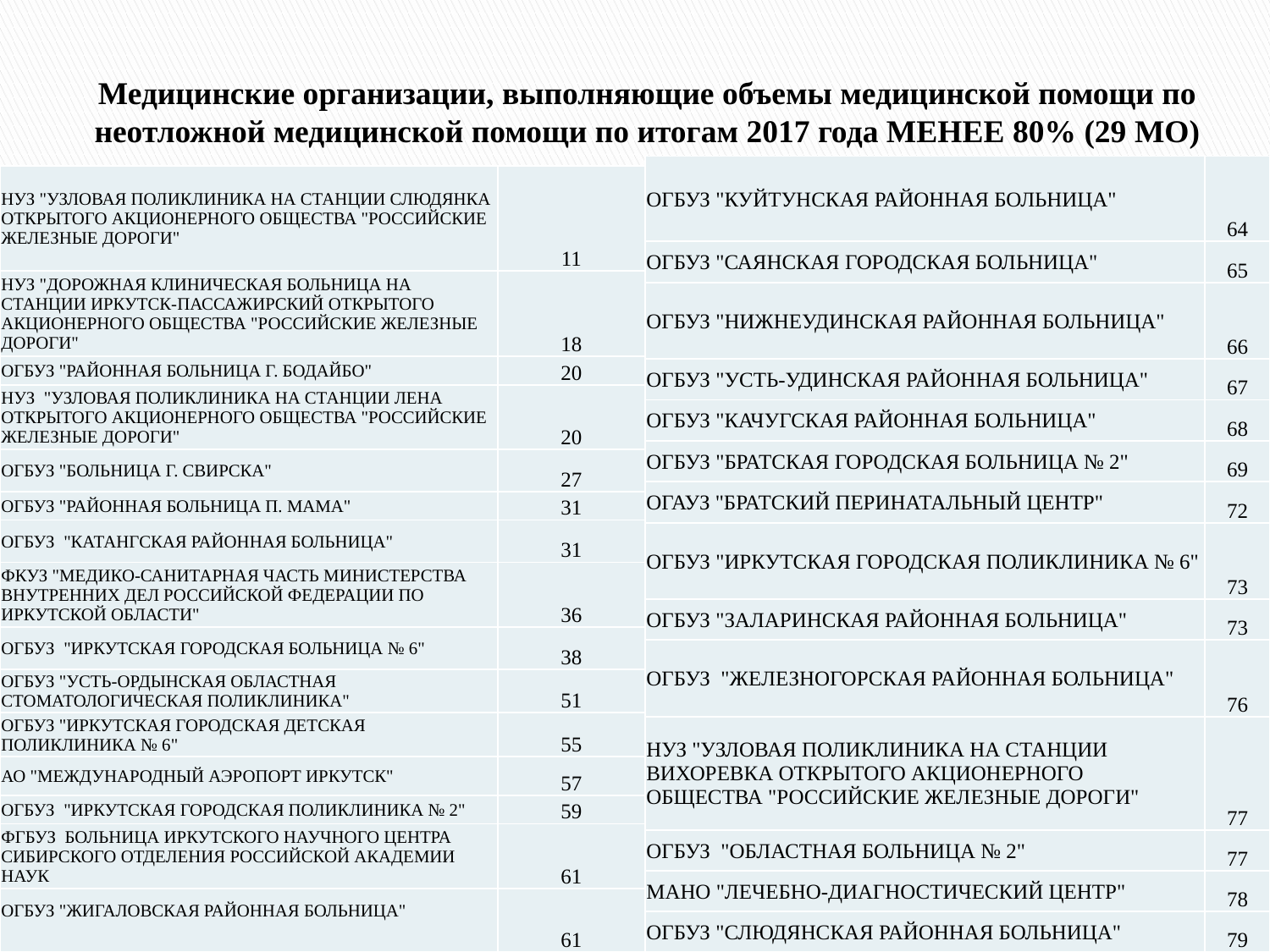

# Медицинские организации, выполняющие объемы медицинской помощи по неотложной медицинской помощи по итогам 2017 года МЕНЕЕ 80% (29 МО)
| ОГБУЗ "КУЙТУНСКАЯ РАЙОННАЯ БОЛЬНИЦА" | 64 |
| --- | --- |
| ОГБУЗ "САЯНСКАЯ ГОРОДСКАЯ БОЛЬНИЦА" | 65 |
| ОГБУЗ "НИЖНЕУДИНСКАЯ РАЙОННАЯ БОЛЬНИЦА" | 66 |
| ОГБУЗ "УСТЬ-УДИНСКАЯ РАЙОННАЯ БОЛЬНИЦА" | 67 |
| ОГБУЗ "КАЧУГСКАЯ РАЙОННАЯ БОЛЬНИЦА" | 68 |
| ОГБУЗ "БРАТСКАЯ ГОРОДСКАЯ БОЛЬНИЦА № 2" | 69 |
| ОГАУЗ "БРАТСКИЙ ПЕРИНАТАЛЬНЫЙ ЦЕНТР" | 72 |
| ОГБУЗ "ИРКУТСКАЯ ГОРОДСКАЯ ПОЛИКЛИНИКА № 6" | 73 |
| ОГБУЗ "ЗАЛАРИНСКАЯ РАЙОННАЯ БОЛЬНИЦА" | 73 |
| ОГБУЗ "ЖЕЛЕЗНОГОРСКАЯ РАЙОННАЯ БОЛЬНИЦА" | 76 |
| НУЗ "УЗЛОВАЯ ПОЛИКЛИНИКА НА СТАНЦИИ ВИХОРЕВКА ОТКРЫТОГО АКЦИОНЕРНОГО ОБЩЕСТВА "РОССИЙСКИЕ ЖЕЛЕЗНЫЕ ДОРОГИ" | 77 |
| ОГБУЗ "ОБЛАСТНАЯ БОЛЬНИЦА № 2" | 77 |
| МАНО "ЛЕЧЕБНО-ДИАГНОСТИЧЕСКИЙ ЦЕНТР" | 78 |
| ОГБУЗ "СЛЮДЯНСКАЯ РАЙОННАЯ БОЛЬНИЦА" | 79 |
| НУЗ "УЗЛОВАЯ ПОЛИКЛИНИКА НА СТАНЦИИ СЛЮДЯНКА ОТКРЫТОГО АКЦИОНЕРНОГО ОБЩЕСТВА "РОССИЙСКИЕ ЖЕЛЕЗНЫЕ ДОРОГИ" | 11 |
| --- | --- |
| НУЗ "ДОРОЖНАЯ КЛИНИЧЕСКАЯ БОЛЬНИЦА НА СТАНЦИИ ИРКУТСК-ПАССАЖИРСКИЙ ОТКРЫТОГО АКЦИОНЕРНОГО ОБЩЕСТВА "РОССИЙСКИЕ ЖЕЛЕЗНЫЕ ДОРОГИ" | 18 |
| ОГБУЗ "РАЙОННАЯ БОЛЬНИЦА Г. БОДАЙБО" | 20 |
| НУЗ "УЗЛОВАЯ ПОЛИКЛИНИКА НА СТАНЦИИ ЛЕНА ОТКРЫТОГО АКЦИОНЕРНОГО ОБЩЕСТВА "РОССИЙСКИЕ ЖЕЛЕЗНЫЕ ДОРОГИ" | 20 |
| ОГБУЗ "БОЛЬНИЦА Г. СВИРСКА" | 27 |
| ОГБУЗ "РАЙОННАЯ БОЛЬНИЦА П. МАМА" | 31 |
| ОГБУЗ "КАТАНГСКАЯ РАЙОННАЯ БОЛЬНИЦА" | 31 |
| ФКУЗ "МЕДИКО-САНИТАРНАЯ ЧАСТЬ МИНИСТЕРСТВА ВНУТРЕННИХ ДЕЛ РОССИЙСКОЙ ФЕДЕРАЦИИ ПО ИРКУТСКОЙ ОБЛАСТИ" | 36 |
| ОГБУЗ "ИРКУТСКАЯ ГОРОДСКАЯ БОЛЬНИЦА № 6" | 38 |
| ОГБУЗ "УСТЬ-ОРДЫНСКАЯ ОБЛАСТНАЯ СТОМАТОЛОГИЧЕСКАЯ ПОЛИКЛИНИКА" | 51 |
| ОГБУЗ "ИРКУТСКАЯ ГОРОДСКАЯ ДЕТСКАЯ ПОЛИКЛИНИКА № 6" | 55 |
| АО "МЕЖДУНАРОДНЫЙ АЭРОПОРТ ИРКУТСК" | 57 |
| ОГБУЗ "ИРКУТСКАЯ ГОРОДСКАЯ ПОЛИКЛИНИКА № 2" | 59 |
| ФГБУЗ БОЛЬНИЦА ИРКУТСКОГО НАУЧНОГО ЦЕНТРА СИБИРСКОГО ОТДЕЛЕНИЯ РОССИЙСКОЙ АКАДЕМИИ НАУК | 61 |
| ОГБУЗ "ЖИГАЛОВСКАЯ РАЙОННАЯ БОЛЬНИЦА" | 61 |
| ОГБУЗ "РАЙОННАЯ БОЛЬНИЦА П. МАМА« |
| --- |
| ОГБУЗ "УСТЬ-УДИНСКАЯ РАЙОННАЯ БОЛЬНИЦА« |
| ОГБУЗ "РАЙОННАЯ БОЛЬНИЦА Г. БОДАЙБО« |
| ОГБУЗ "КАТАНГСКАЯ РАЙОННАЯ БОЛЬНИЦА" |
| ОГАУЗ "ИРКУТСКАЯ МЕДИКО-САНИТАРНАЯ ЧАСТЬ № 2« |
| НУЗ "УЗЛОВАЯ ПОЛИКЛИНИКА НА СТАНЦИИ ЛЕНА ОТКРЫТОГО АКЦИОНЕРНОГО ОБЩЕСТВА "РОССИЙСКИЕ ЖЕЛЕЗНЫЕ ДОРОГИ» |
| ФКУЗ "МЕДИКО-САНИТАРНАЯ ЧАСТЬ МИНИСТЕРСТВА ВНУТРЕННИХ ДЕЛ РОССИЙСКОЙ ФЕДЕРАЦИИ ПО ИРКУТСКОЙ ОБЛАСТИ" |
| ОГБУЗ "ЖИГАЛОВСКАЯ РАЙОННАЯ БОЛЬНИЦА" |
| ОГБУЗ "КАЧУГСКАЯ РАЙОННАЯ БОЛЬНИЦА" |

ОГБУЗ "ТАЙШЕТСКАЯ РАЙОННАЯ БОЛЬНИЦА"